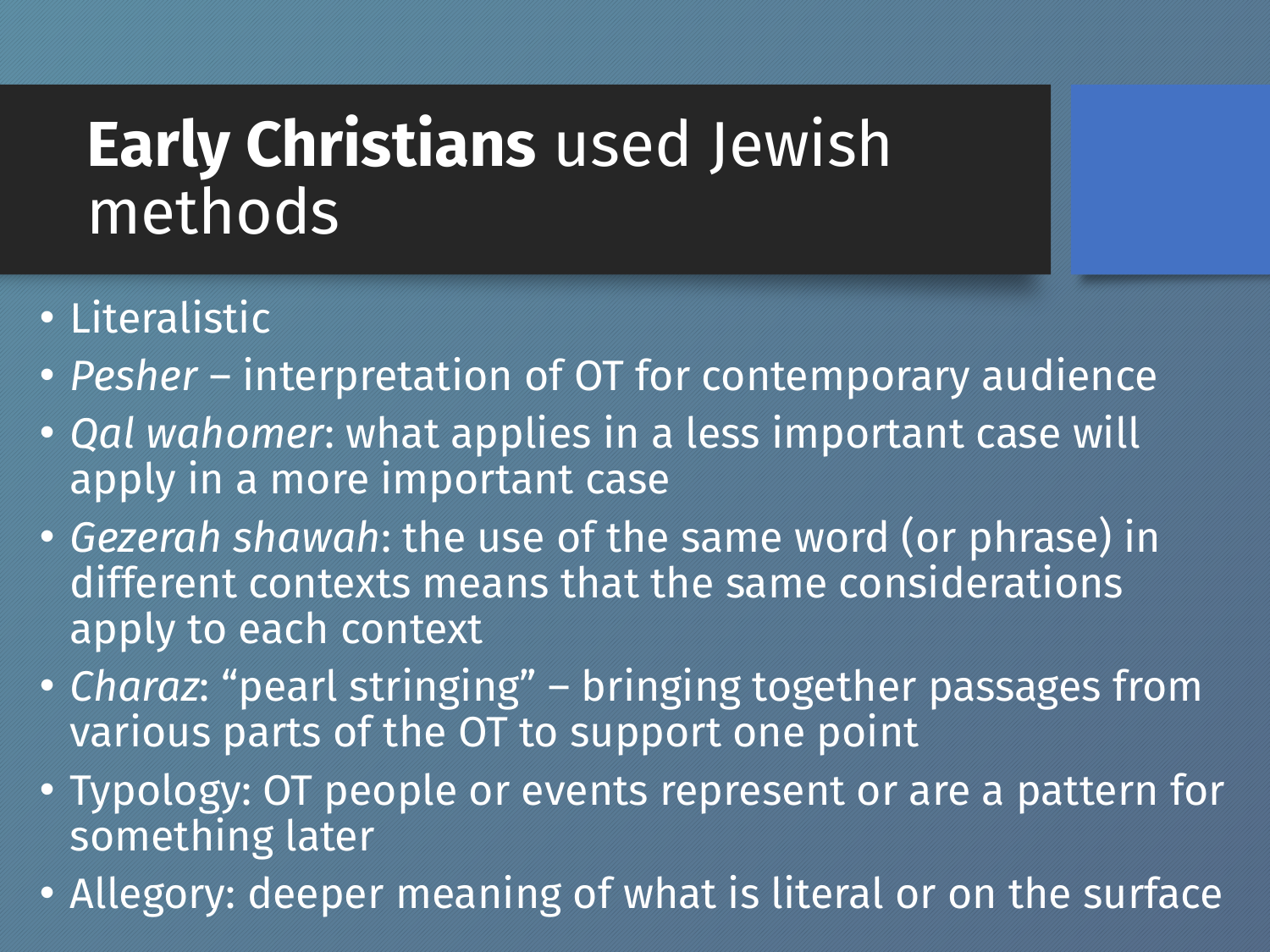

# Early Christians used Jewish methods
Literalistic
Pesher – interpretation of OT for contemporary audience
Qal wahomer: what applies in a less important case will apply in a more important case
Gezerah shawah: the use of the same word (or phrase) in different contexts means that the same considerations apply to each context
Charaz: “pearl stringing” – bringing together passages from various parts of the OT to support one point
Typology: OT people or events represent or are a pattern for something later
Allegory: deeper meaning of what is literal or on the surface